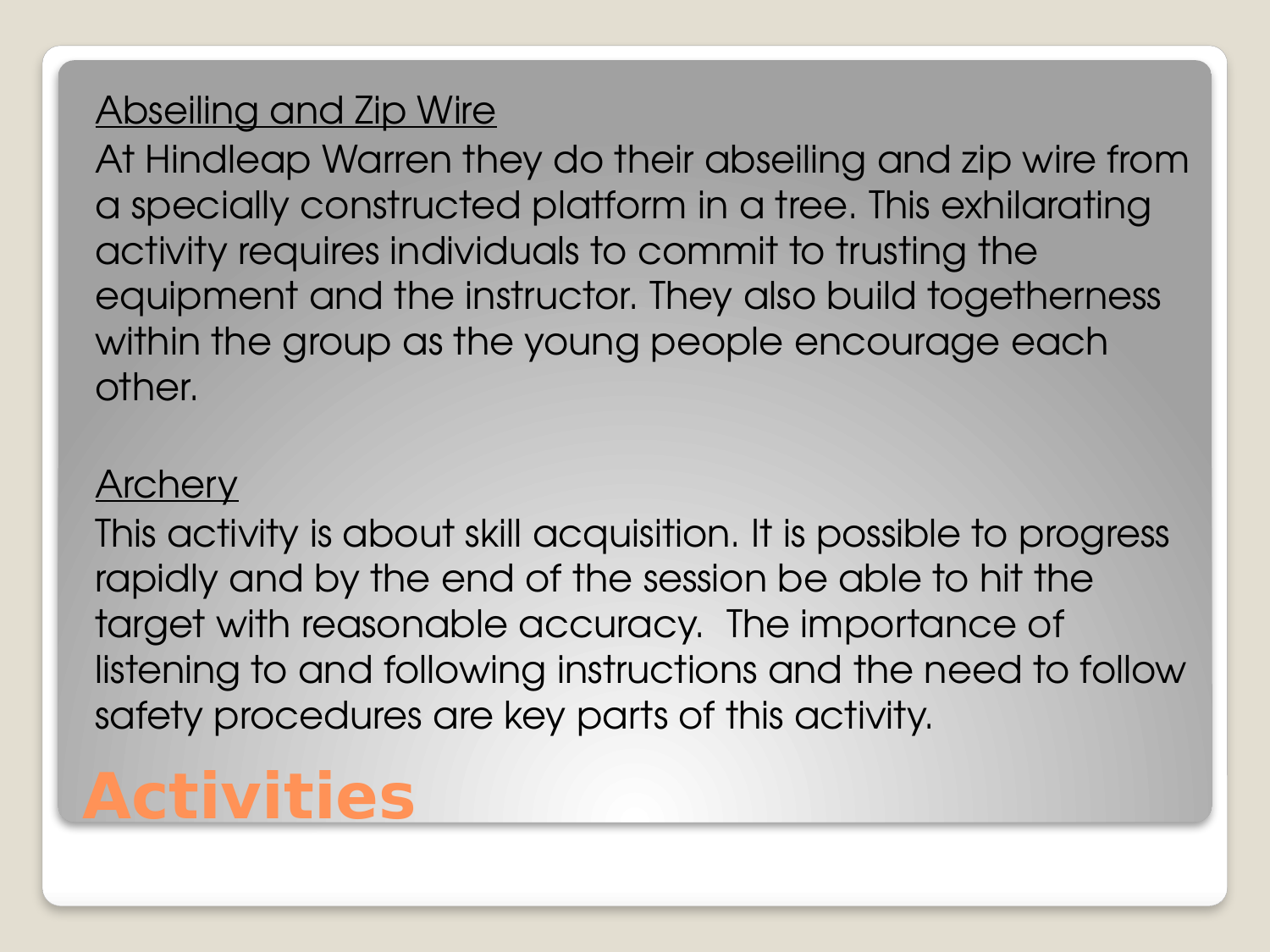

Abseiling and Zip Wire
At Hindleap Warren they do their abseiling and zip wire from a specially constructed platform in a tree. This exhilarating activity requires individuals to commit to trusting the equipment and the instructor. They also build togetherness within the group as the young people encourage each other.

Archery
This activity is about skill acquisition. It is possible to progress rapidly and by the end of the session be able to hit the target with reasonable accuracy.  The importance of listening to and following instructions and the need to follow safety procedures are key parts of this activity.

# Activities